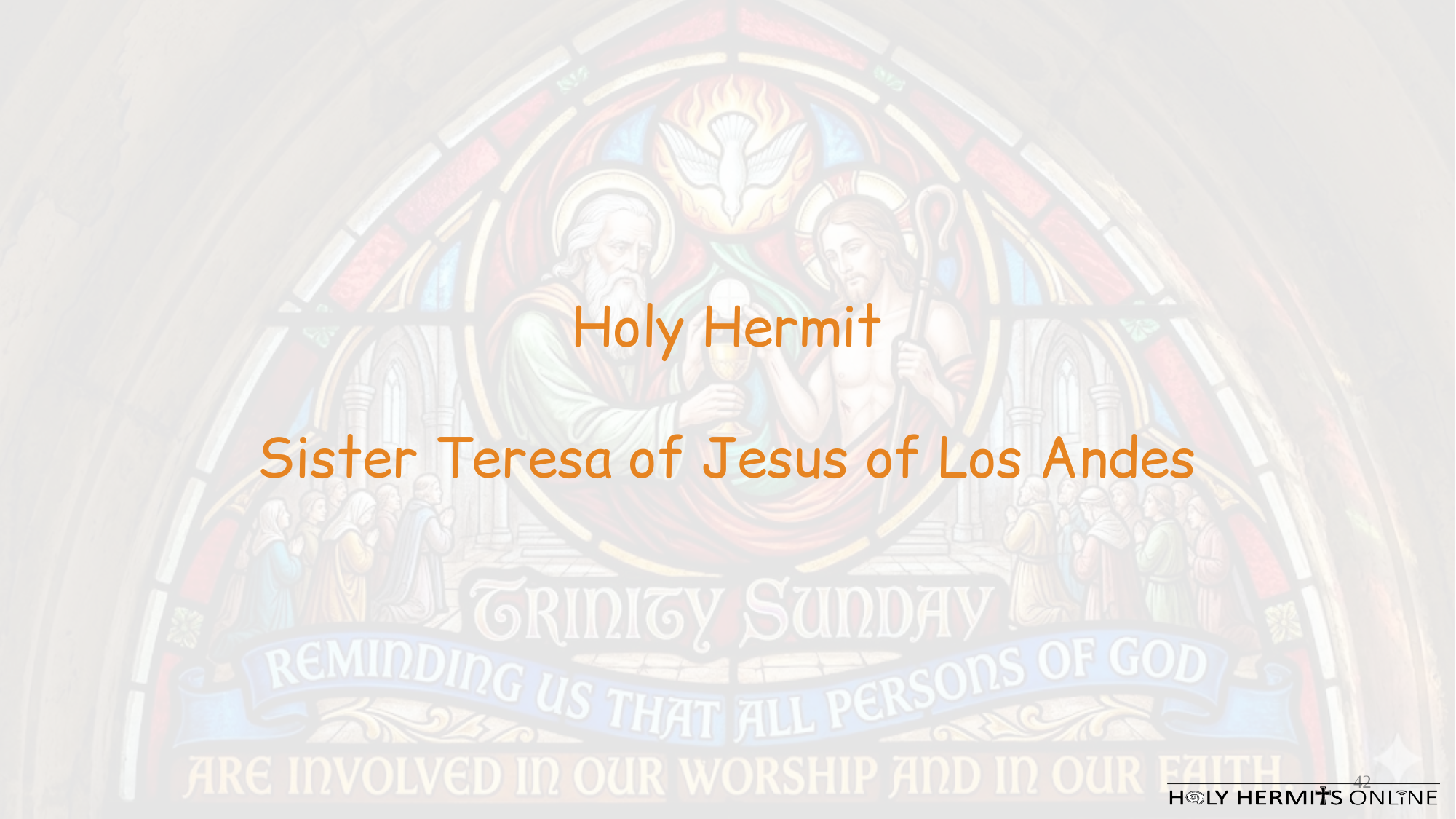

Holy Hermit

Sister Teresa of Jesus of Los Andes
42